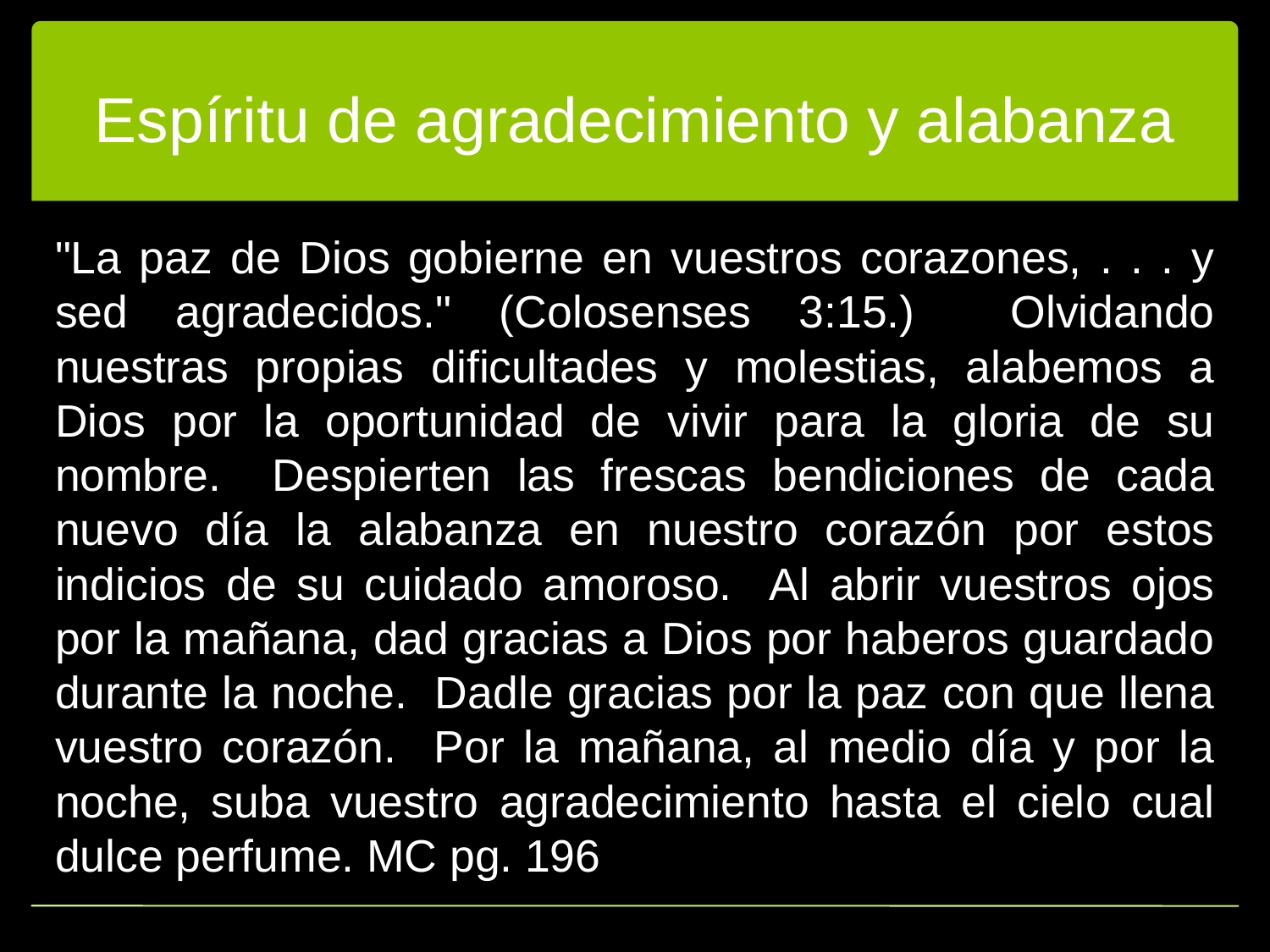

# Espíritu de agradecimiento y alabanza
"La paz de Dios gobierne en vuestros corazones, . . . y sed agradecidos." (Colosenses 3:15.)  Olvidando nuestras propias dificultades y molestias, alabemos a Dios por la oportunidad de vivir para la gloria de su nombre.  Despierten las frescas bendiciones de cada nuevo día la alabanza en nuestro corazón por estos indicios de su cuidado amoroso.  Al abrir vuestros ojos por la mañana, dad gracias a Dios por haberos guardado durante la noche.  Dadle gracias por la paz con que llena vuestro corazón.  Por la mañana, al medio día y por la noche, suba vuestro agradecimiento hasta el cielo cual dulce perfume. MC pg. 196